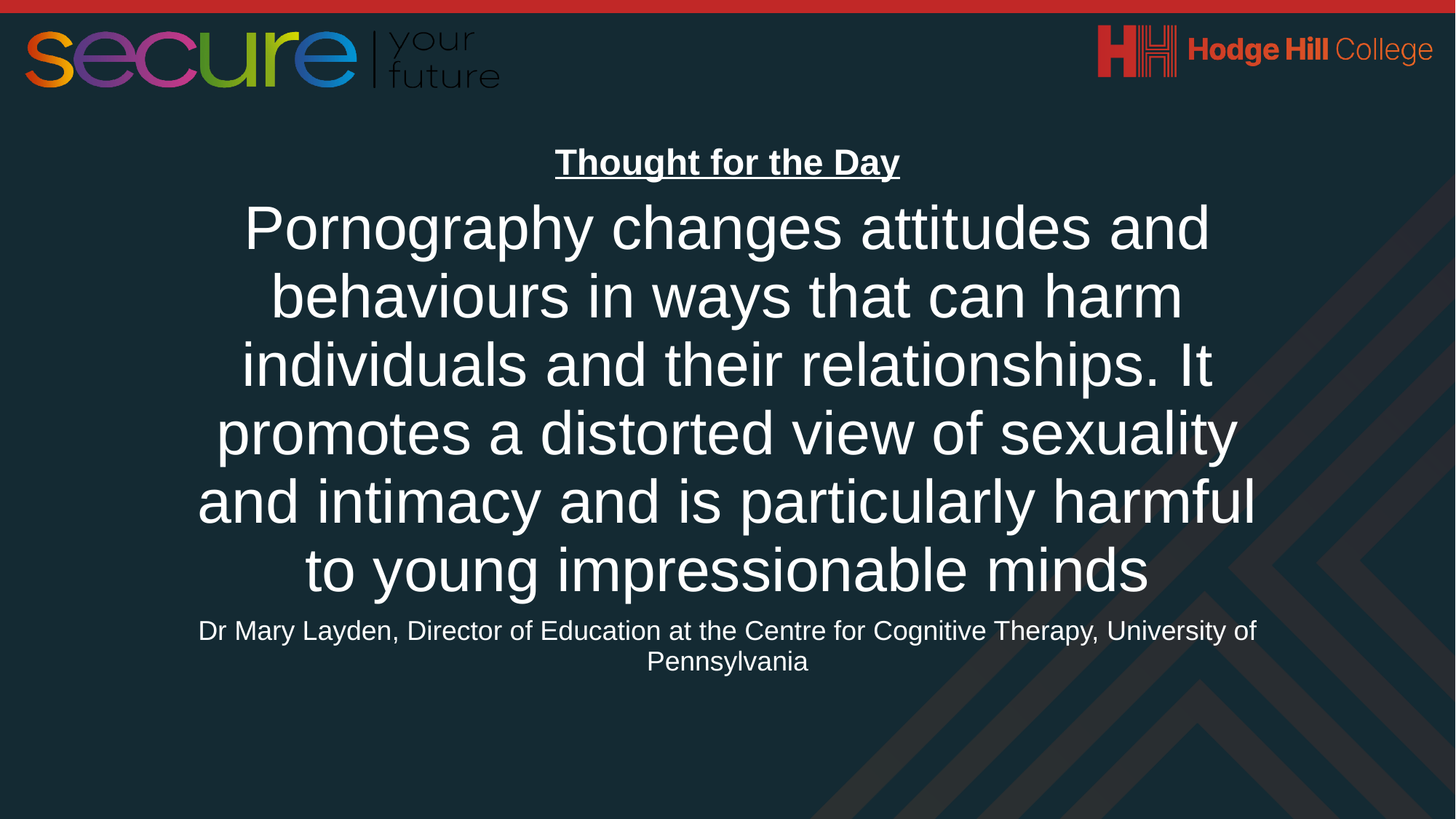

Thought for the Day
Pornography changes attitudes and behaviours in ways that can harm individuals and their relationships. It promotes a distorted view of sexuality and intimacy and is particularly harmful to young impressionable minds
Dr Mary Layden, Director of Education at the Centre for Cognitive Therapy, University of Pennsylvania